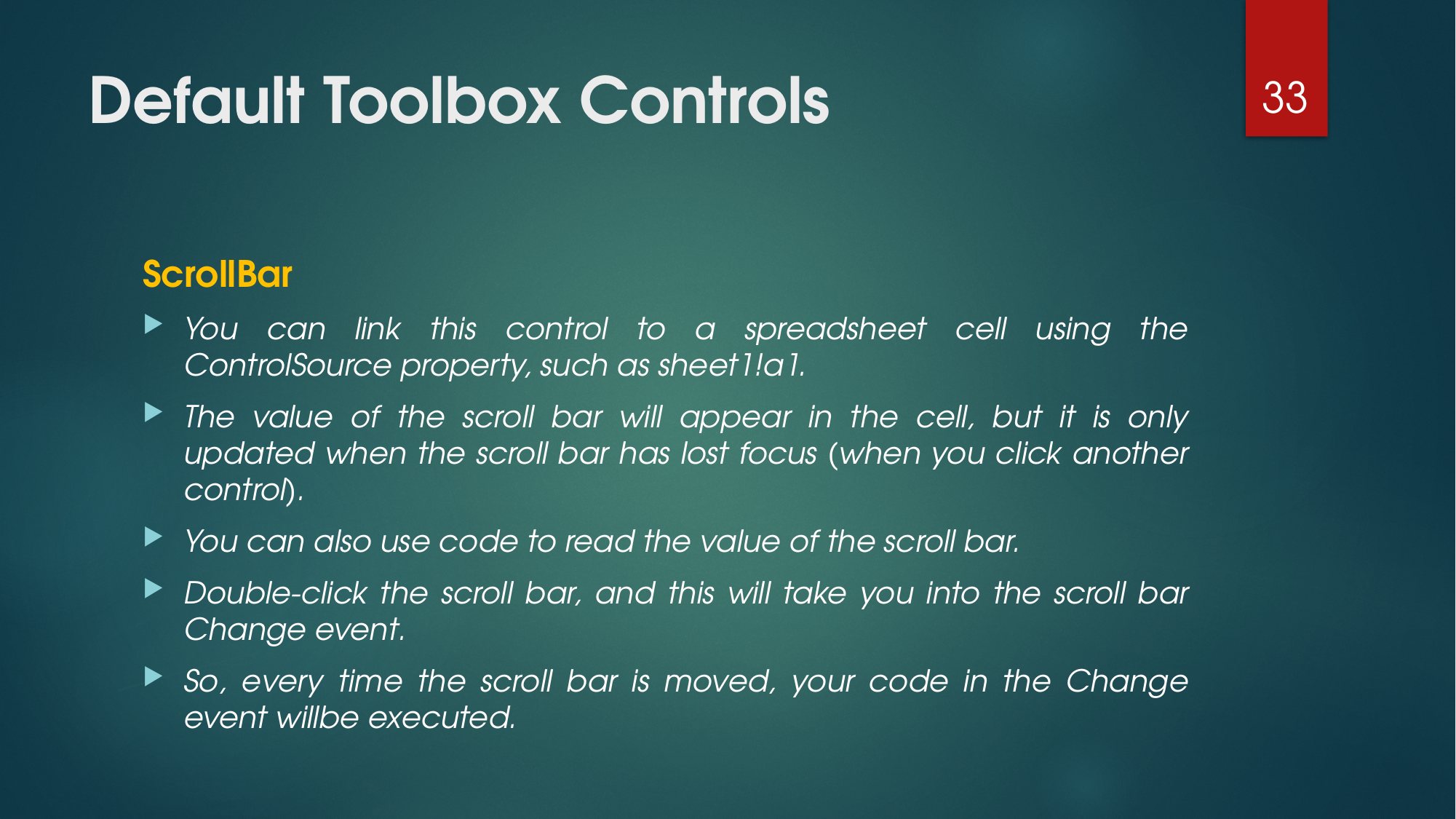

33
# Default Toolbox Controls
ScrollBar
You can link this control to a spreadsheet cell using the ControlSource property, such as sheet1!a1.
The value of the scroll bar will appear in the cell, but it is only updated when the scroll bar has lost focus (when you click another control).
You can also use code to read the value of the scroll bar.
Double-click the scroll bar, and this will take you into the scroll bar Change event.
So, every time the scroll bar is moved, your code in the Change event willbe executed.